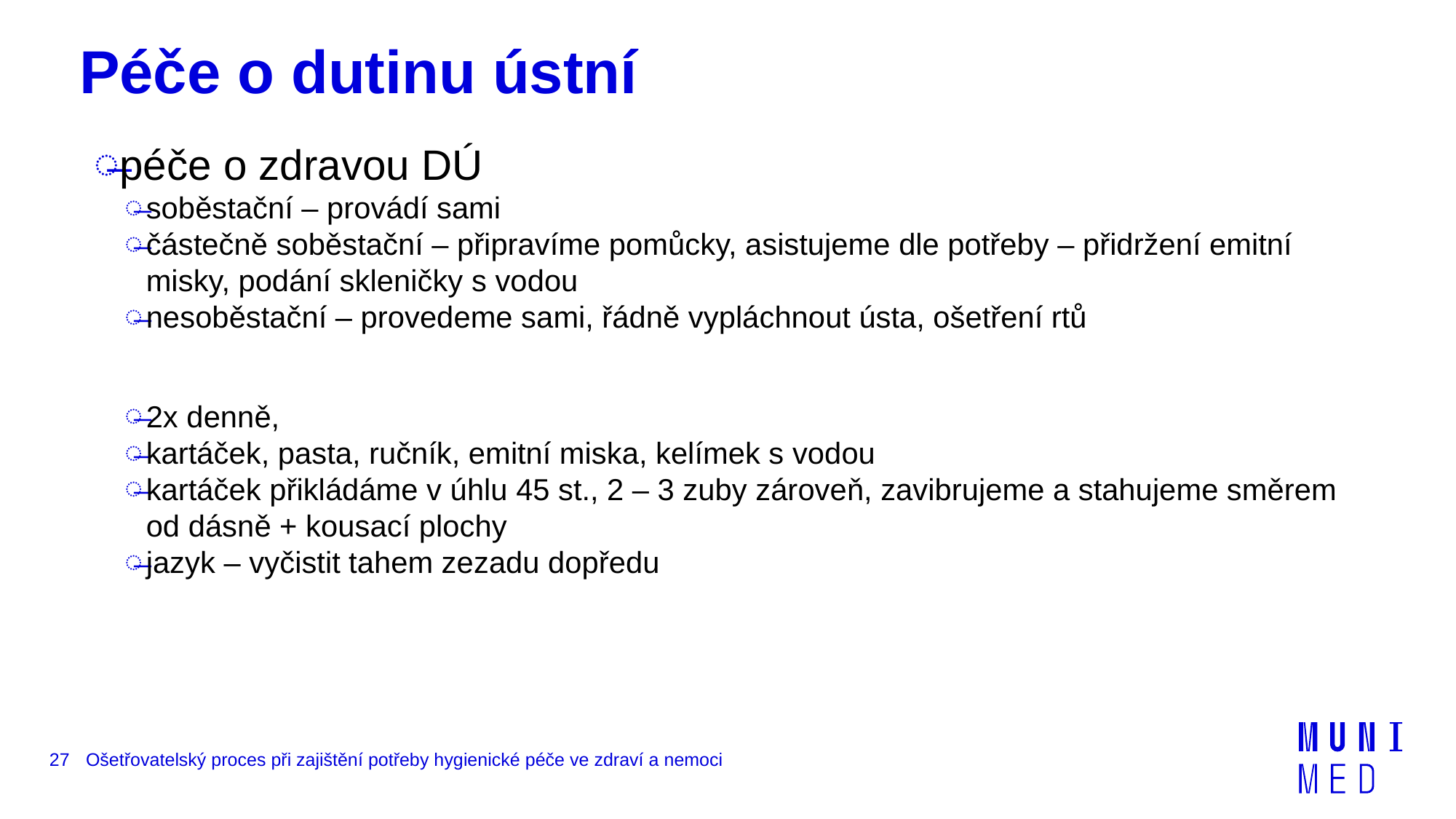

# Péče o dutinu ústní
péče o zdravou DÚ
soběstační – provádí sami
částečně soběstační – připravíme pomůcky, asistujeme dle potřeby – přidržení emitní misky, podání skleničky s vodou
nesoběstační – provedeme sami, řádně vypláchnout ústa, ošetření rtů

2x denně,
kartáček, pasta, ručník, emitní miska, kelímek s vodou
kartáček přikládáme v úhlu 45 st., 2 – 3 zuby zároveň, zavibrujeme a stahujeme směrem od dásně + kousací plochy
jazyk – vyčistit tahem zezadu dopředu

27
Ošetřovatelský proces při zajištění potřeby hygienické péče ve zdraví a nemoci